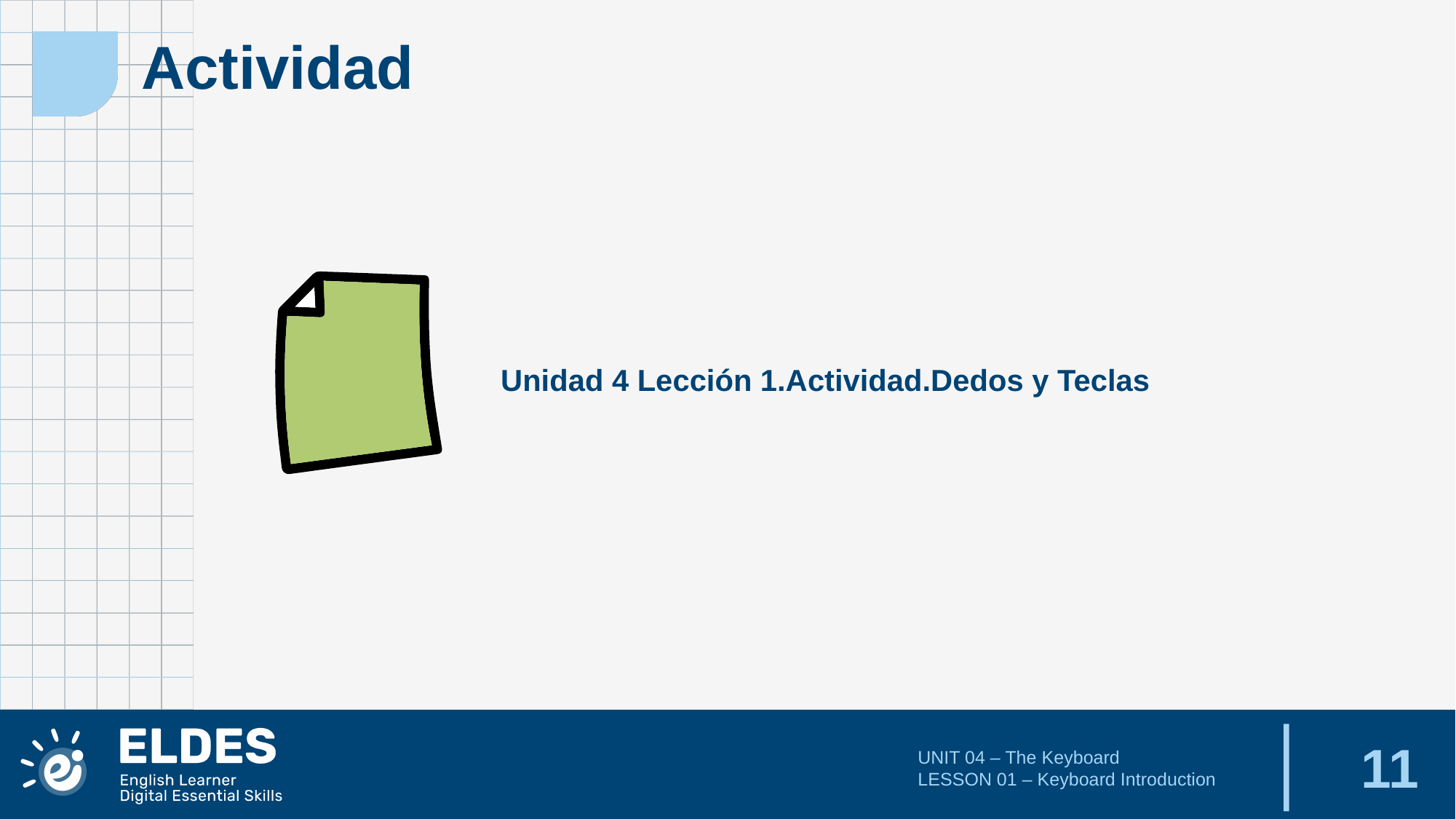

Actividad

Unidad 4 Lección 1.Actividad.Dedos y Teclas
11
UNIT 04 – The Keyboard
LESSON 01 – Keyboard Introduction